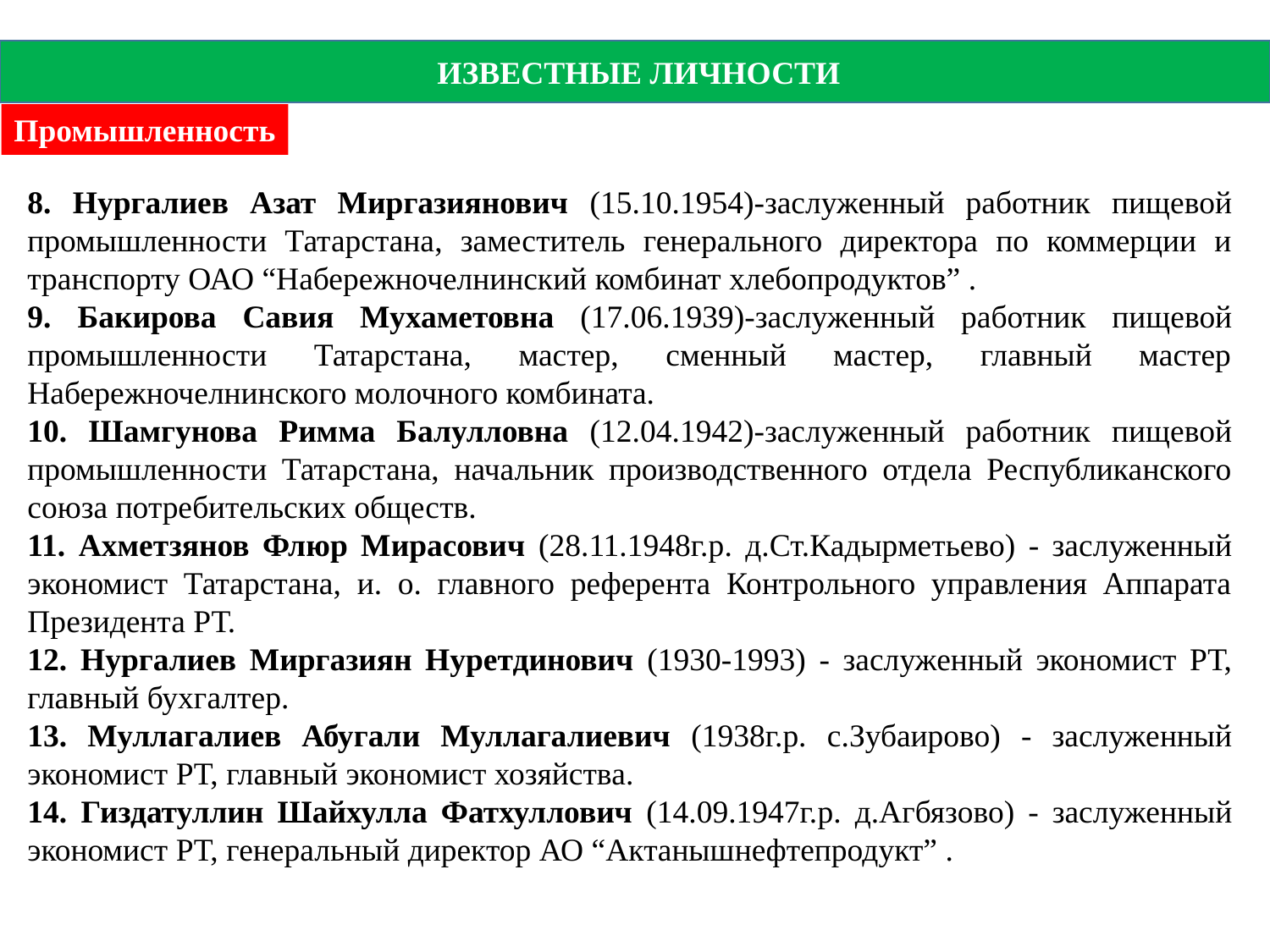

ИЗВЕСТНЫЕ ЛИЧНОСТИ
Промышленность
8. Нургалиев Азат Миргазиянович (15.10.1954)-заслуженный работник пищевой промышленности Татарстана, заместитель генерального директора по коммерции и транспорту ОАО “Набережночелнинский комбинат хлебопродуктов” .
9. Бакирова Савия Мухаметовна (17.06.1939)-заслуженный работник пищевой промышленности Татарстана, мастер, сменный мастер, главный мастер Набережночелнинского молочного комбината.
10. Шамгунова Римма Балулловна (12.04.1942)-заслуженный работник пищевой промышленности Татарстана, начальник производственного отдела Республиканского союза потребительских обществ.
11. Ахметзянов Флюр Мирасович (28.11.1948г.р. д.Ст.Кадырметьево) - заслуженный экономист Татарстана, и. о. главного референта Контрольного управления Аппарата Президента РТ.
12. Нургалиев Миргазиян Нуретдинович (1930-1993) - заслуженный экономист РТ, главный бухгалтер.
13. Муллагалиев Абугали Муллагалиевич (1938г.р. с.Зубаирово) - заслуженный экономист РТ, главный экономист хозяйства.
14. Гиздатуллин Шайхулла Фатхуллович (14.09.1947г.р. д.Агбязово) - заслуженный экономист РТ, генеральный директор АО “Актанышнефтепродукт” .